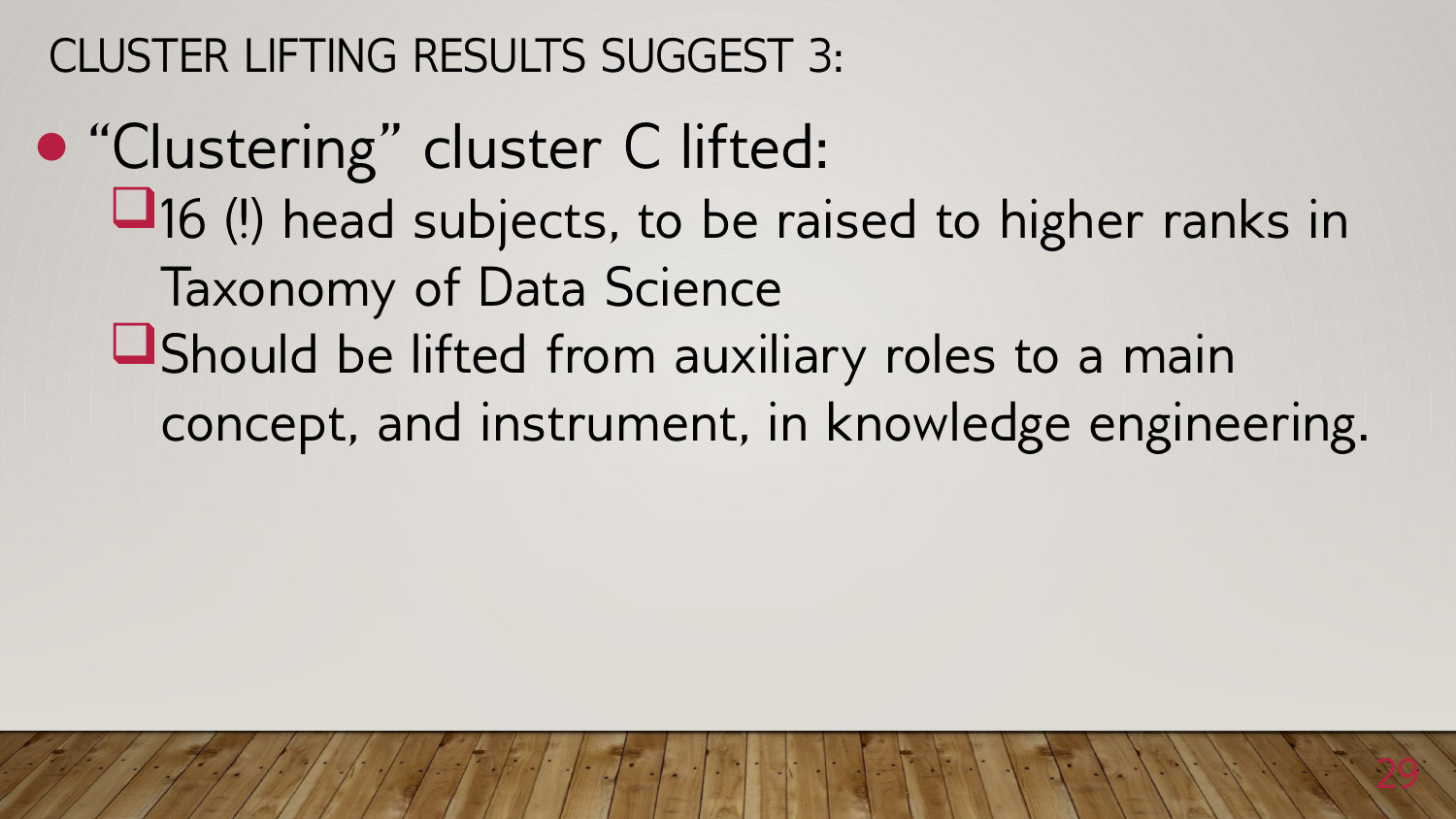

# Cluster lifting results suggest 3:
“Clustering” cluster C lifted:
16 (!) head subjects, to be raised to higher ranks in Taxonomy of Data Science
Should be lifted from auxiliary roles to a main concept, and instrument, in knowledge engineering.
29